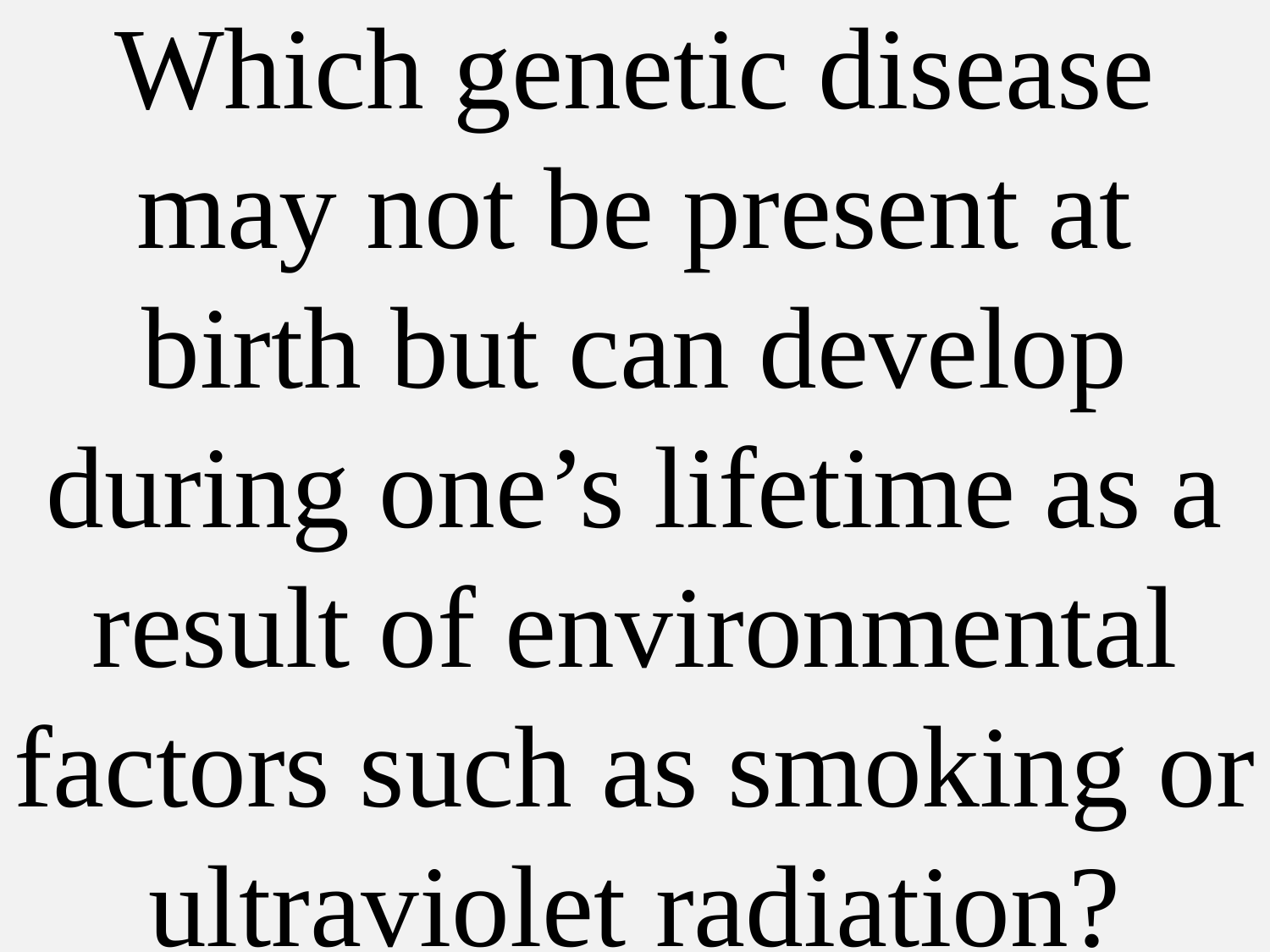

# Which genetic disease may not be present at birth but can develop during one’s lifetime as a result of environmental factors such as smoking or ultraviolet radiation?